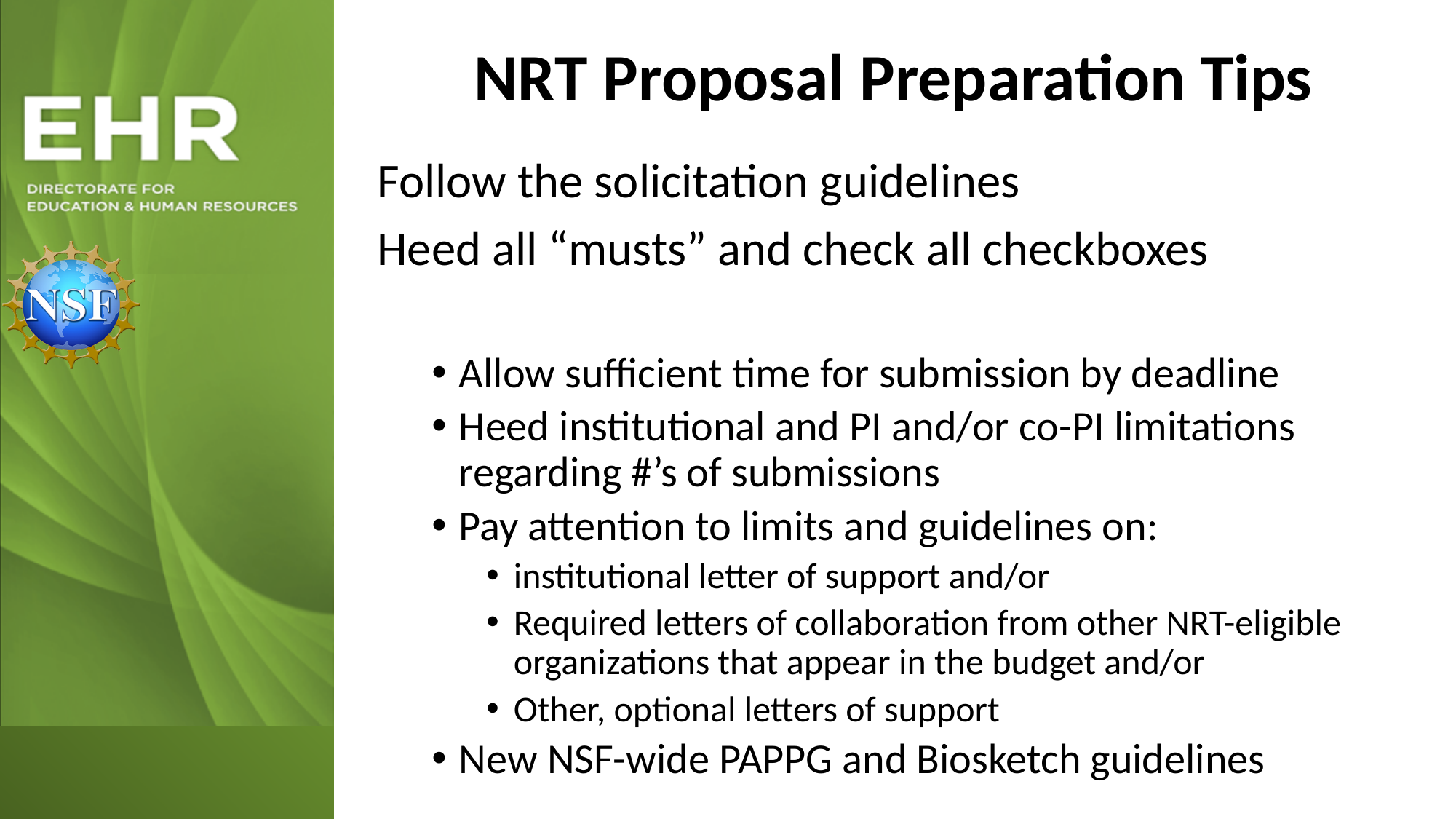

NRT Proposal Preparation Tips
Follow the solicitation guidelines
Heed all “musts” and check all checkboxes

Allow sufficient time for submission by deadline
Heed institutional and PI and/or co-PI limitations regarding #’s of submissions
Pay attention to limits and guidelines on:
institutional letter of support and/or
Required letters of collaboration from other NRT-eligible organizations that appear in the budget and/or
Other, optional letters of support
New NSF-wide PAPPG and Biosketch guidelines